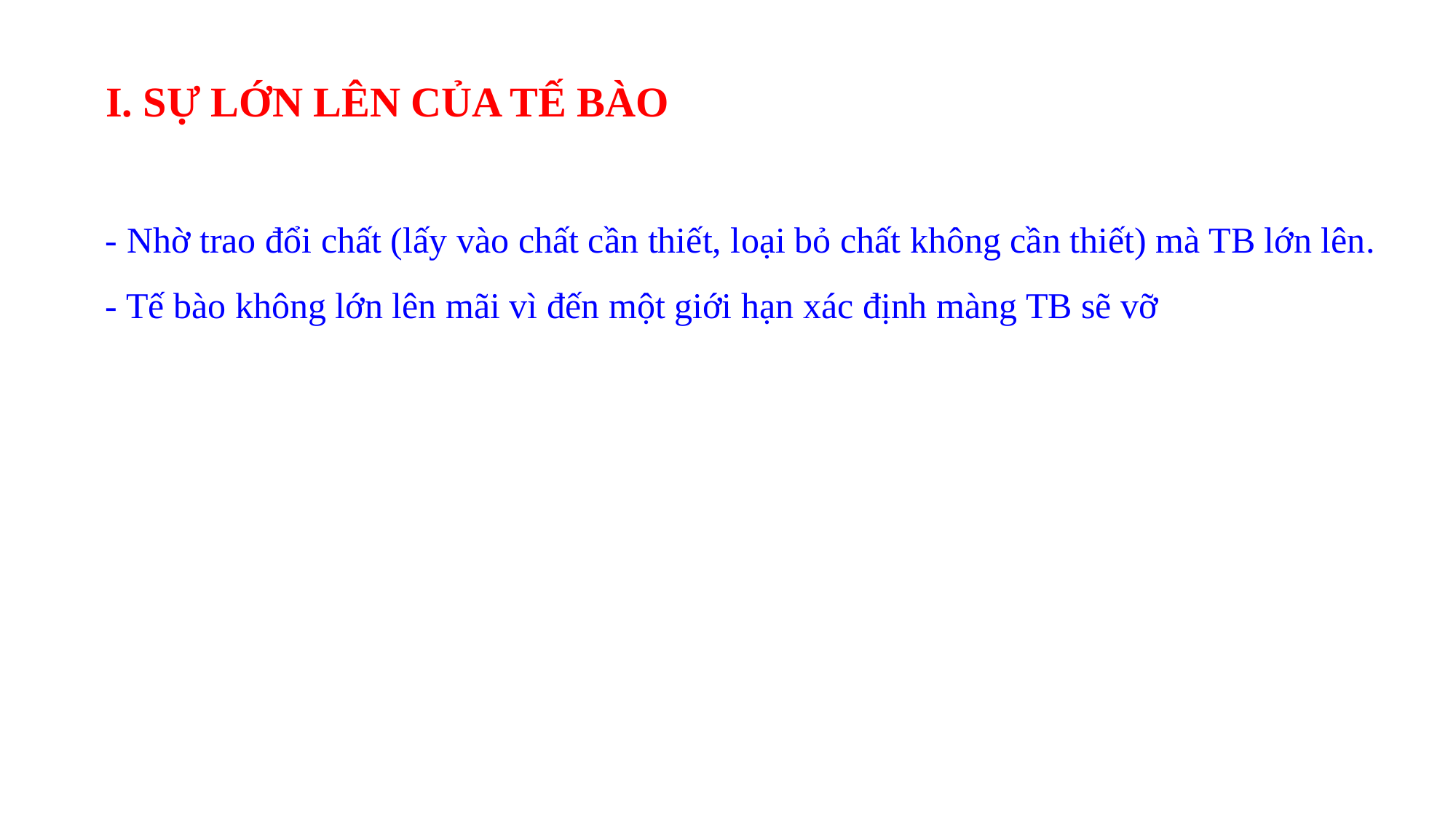

I. SỰ LỚN LÊN CỦA TẾ BÀO
- Nhờ trao đổi chất (lấy vào chất cần thiết, loại bỏ chất không cần thiết) mà TB lớn lên.
- Tế bào không lớn lên mãi vì đến một giới hạn xác định màng TB sẽ vỡ